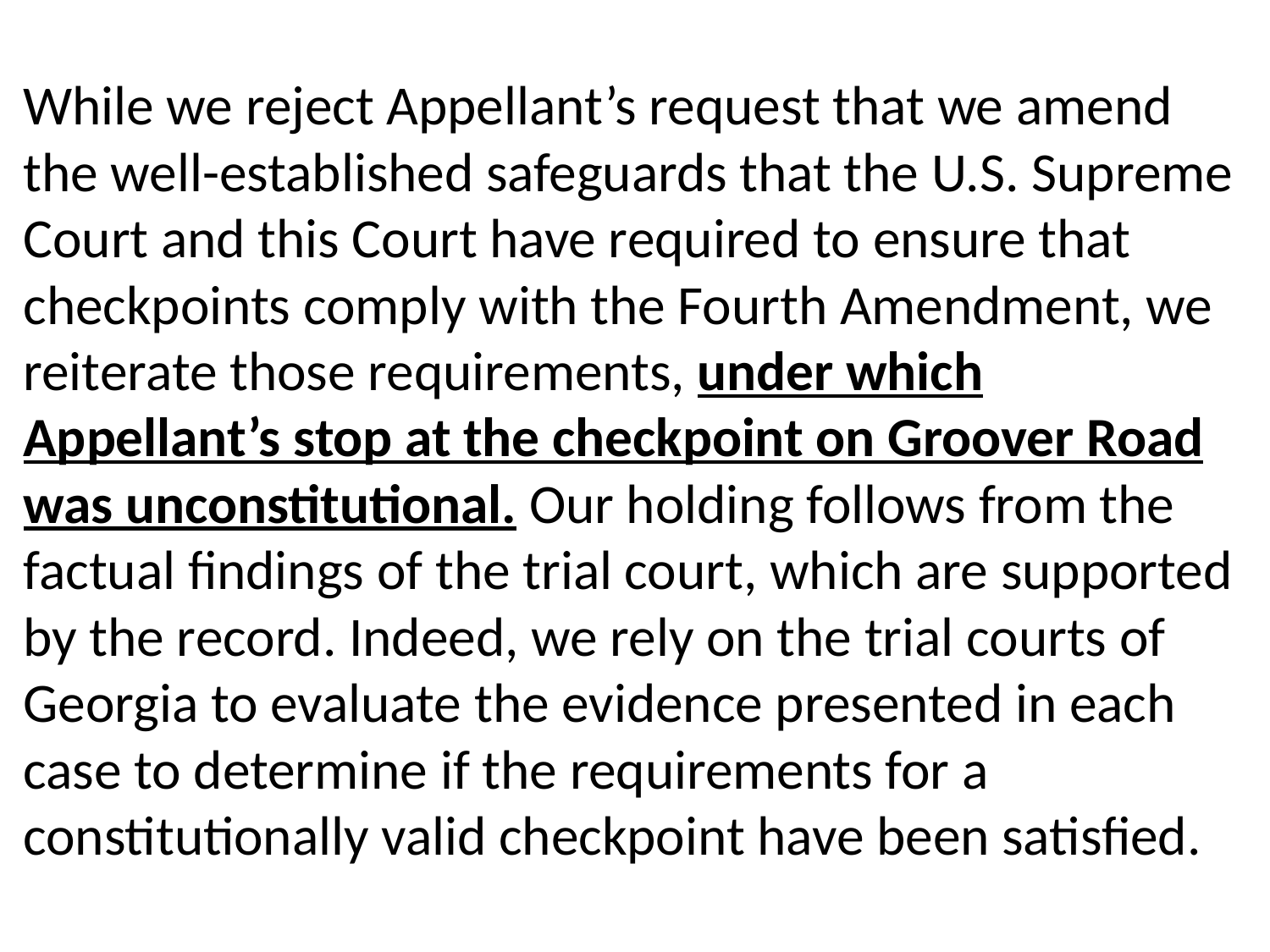

#
While we reject Appellant’s request that we amend the well-established safeguards that the U.S. Supreme Court and this Court have required to ensure that checkpoints comply with the Fourth Amendment, we reiterate those requirements, under which Appellant’s stop at the checkpoint on Groover Road was unconstitutional. Our holding follows from the factual findings of the trial court, which are supported by the record. Indeed, we rely on the trial courts of Georgia to evaluate the evidence presented in each case to determine if the requirements for a constitutionally valid checkpoint have been satisfied.